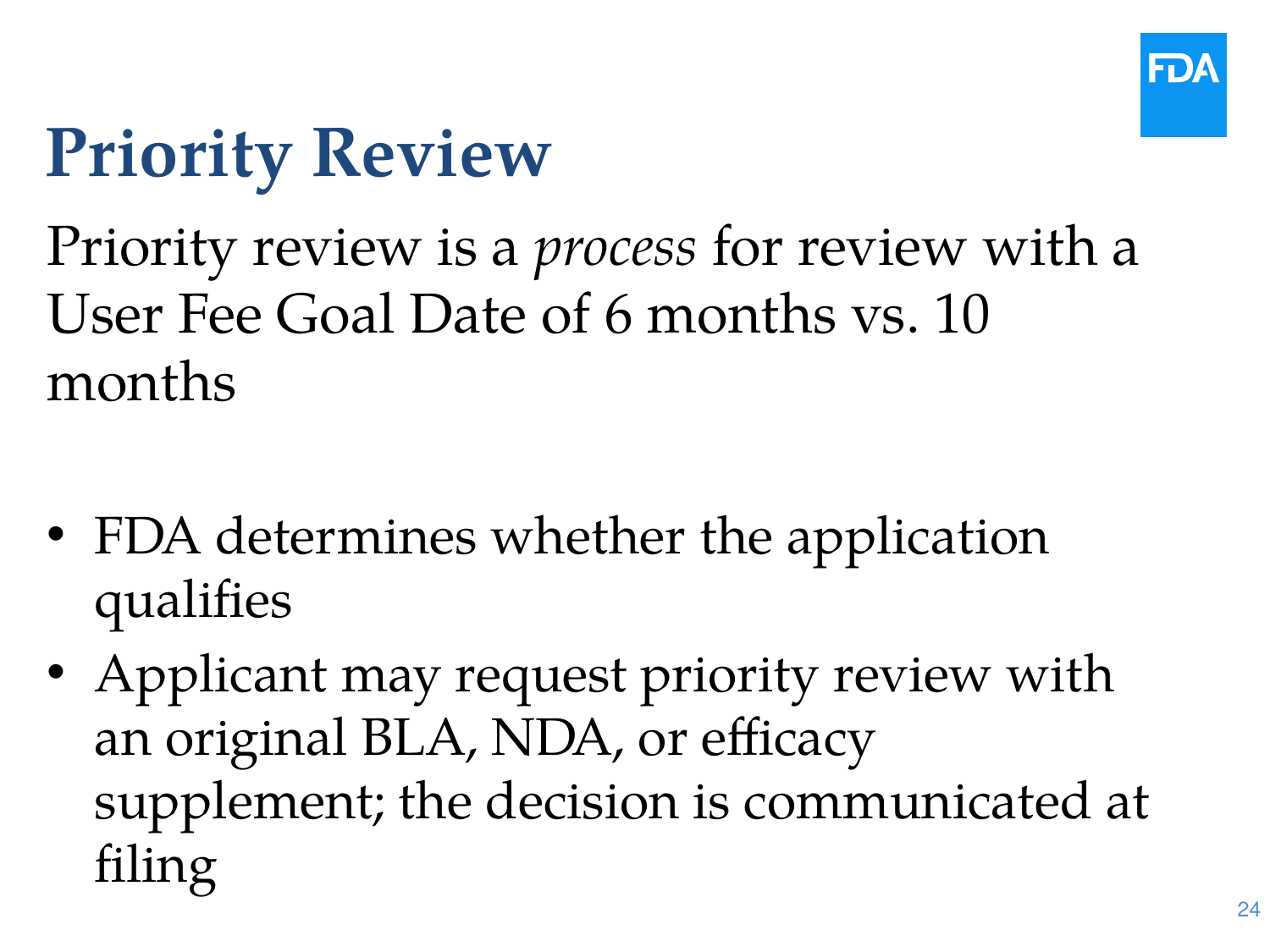

# Priority Review
Priority review is a process for review with a User Fee Goal Date of 6 months vs. 10 months

FDA determines whether the application qualifies
Applicant may request priority review with an original BLA, NDA, or efficacy supplement; the decision is communicated at filing